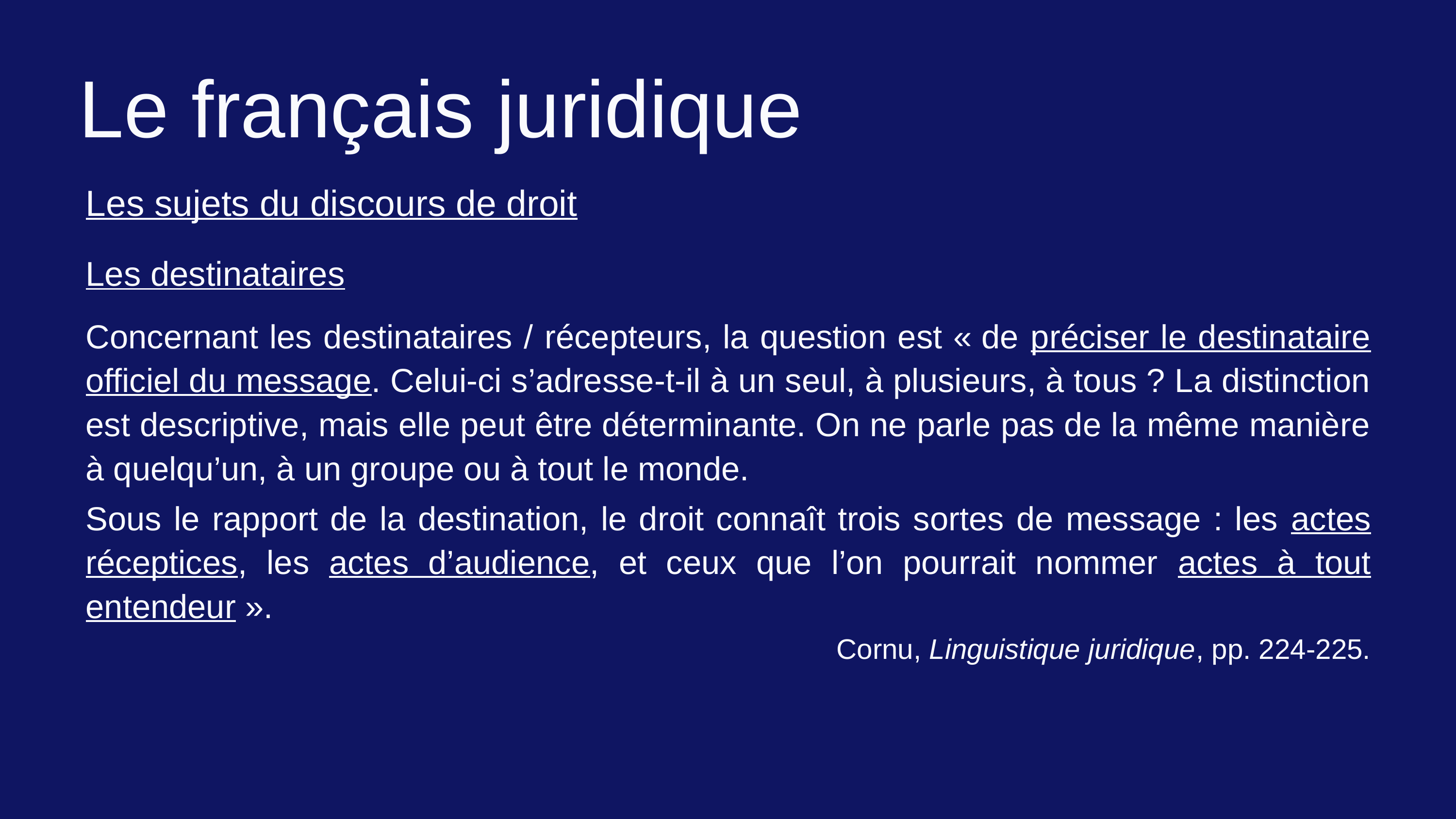

Le français juridique
Les sujets du discours de droit
Les destinataires
Concernant les destinataires / récepteurs, la question est « de préciser le destinataire officiel du message. Celui-ci s’adresse-t-il à un seul, à plusieurs, à tous ? La distinction est descriptive, mais elle peut être déterminante. On ne parle pas de la même manière à quelqu’un, à un groupe ou à tout le monde.
Sous le rapport de la destination, le droit connaît trois sortes de message : les actes réceptices, les actes d’audience, et ceux que l’on pourrait nommer actes à tout entendeur ».
Cornu, Linguistique juridique, pp. 224-225.